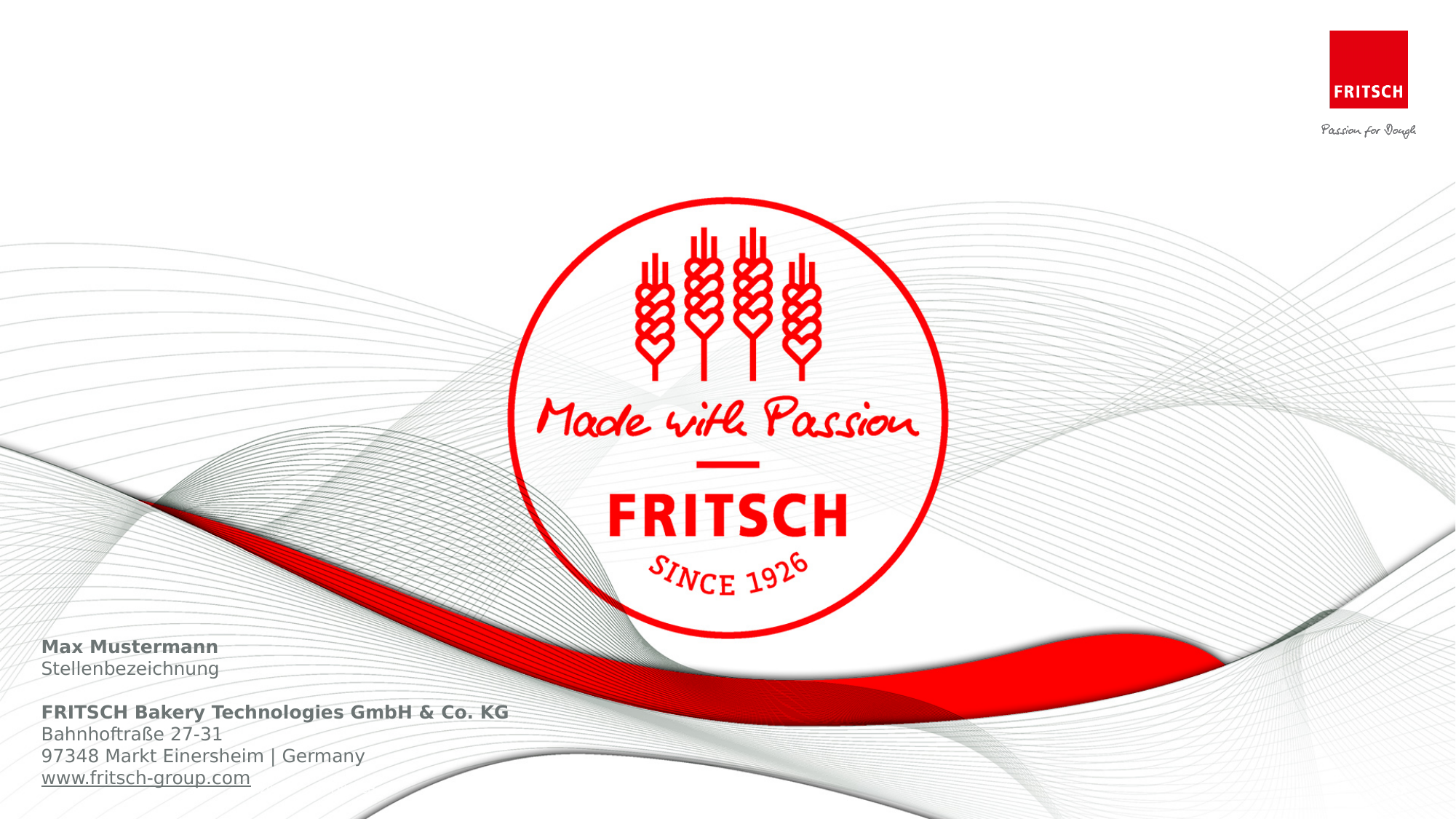

#
Max Mustermann
Stellenbezeichnung

FRITSCH Bakery Technologies GmbH & Co. KG
Bahnhoftraße 27-31
97348 Markt Einersheim | Germany
www.fritsch-group.com
20.10.2022
FRITSCH
27